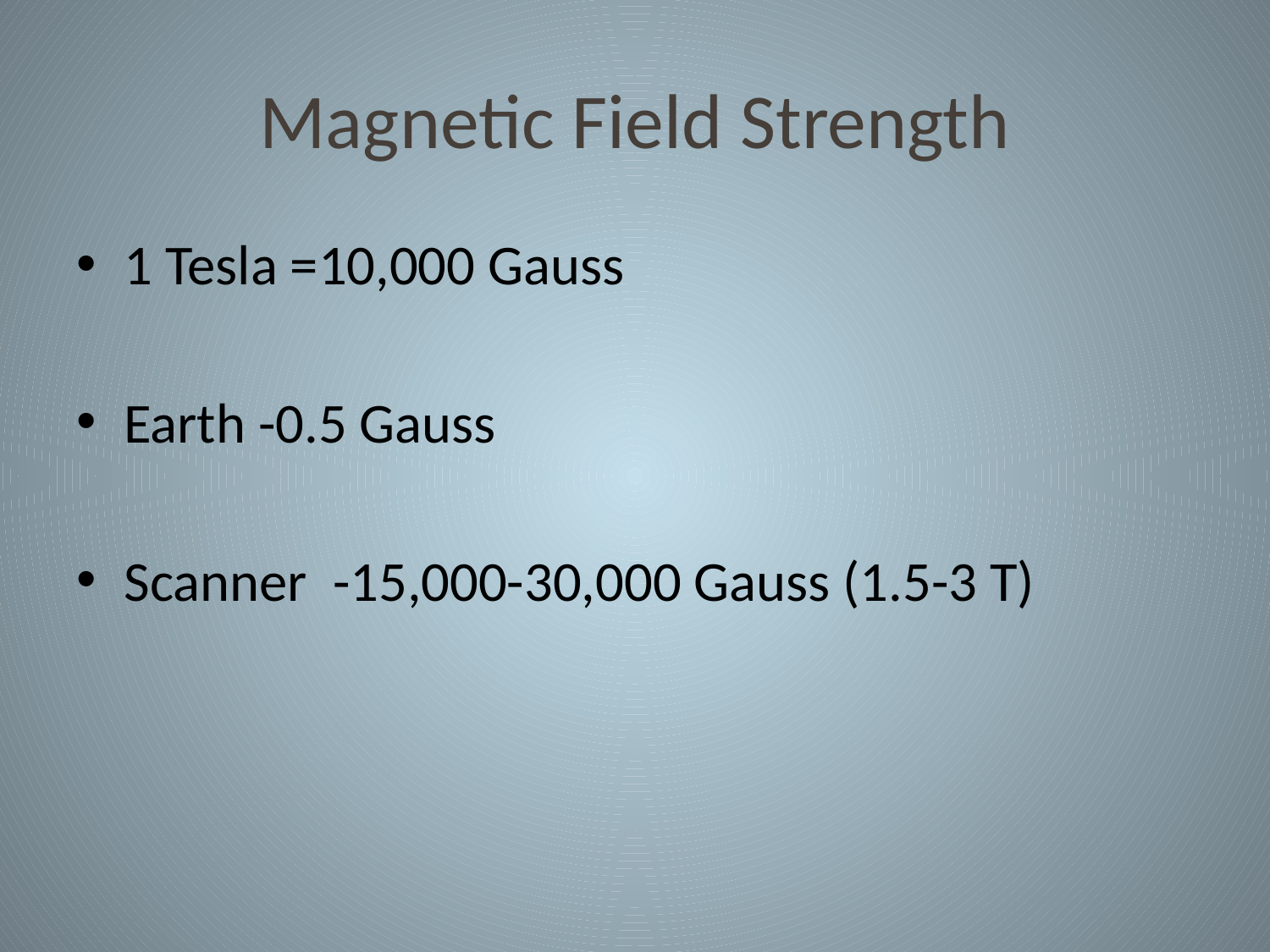

# Magnetic Field Strength
1 Tesla =10,000 Gauss

Earth -0.5 Gauss

Scanner  -15,000-30,000 Gauss (1.5-3 T)